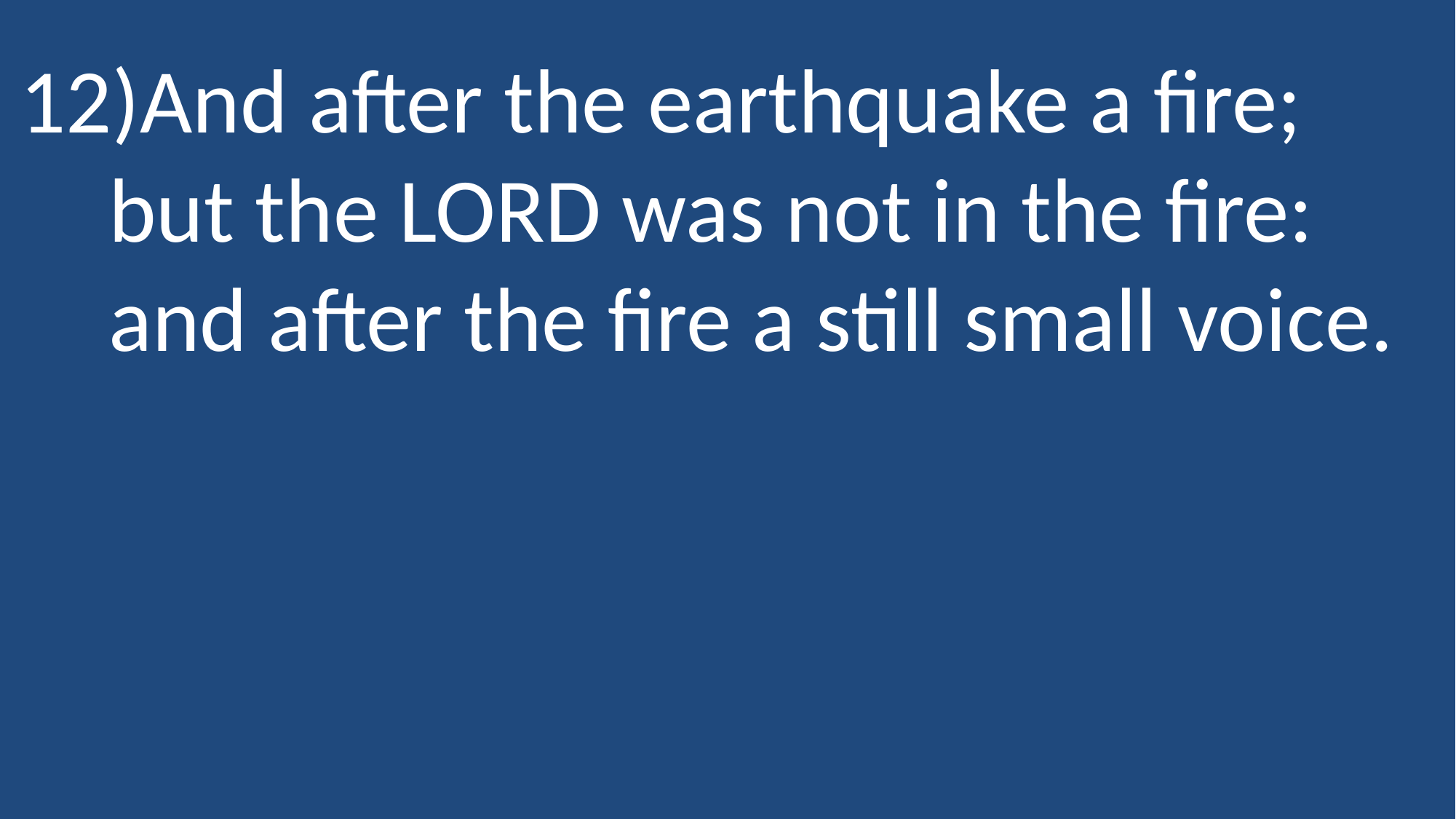

And after the earthquake a fire; but the Lord was not in the fire: and after the fire a still small voice.